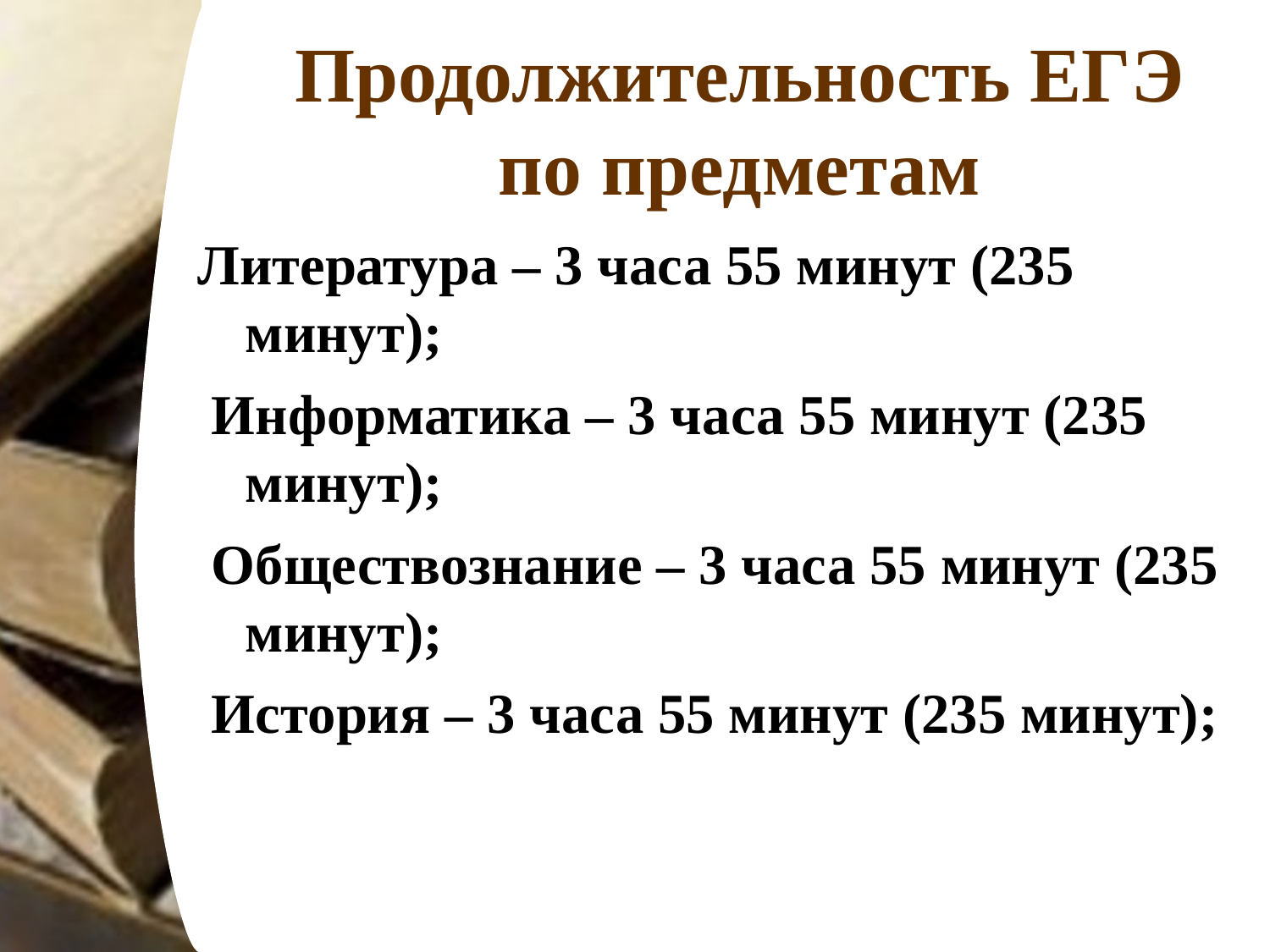

# Продолжительность ЕГЭ по предметам
Литература – 3 часа 55 минут (235 минут);
 Информатика – 3 часа 55 минут (235 минут);
 Обществознание – 3 часа 55 минут (235 минут);
 История – 3 часа 55 минут (235 минут);